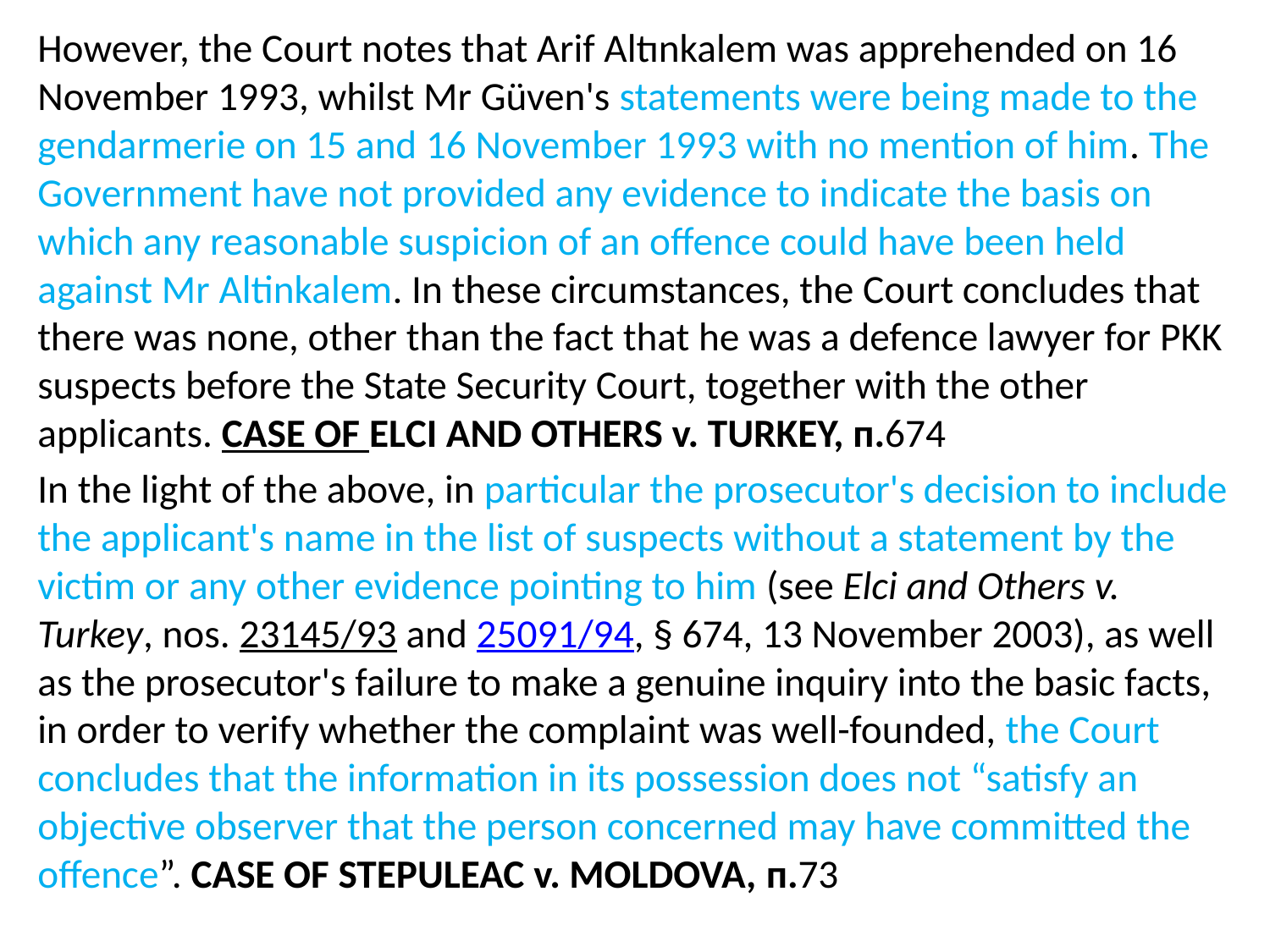

However, the Court notes that Arif Altınkalem was apprehended on 16 November 1993, whilst Mr Güven's statements were being made to the gendarmerie on 15 and 16 November 1993 with no mention of him. The Government have not provided any evidence to indicate the basis on which any reasonable suspicion of an offence could have been held against Mr Altinkalem. In these circumstances, the Court concludes that there was none, other than the fact that he was a defence lawyer for PKK suspects before the State Security Court, together with the other applicants. CASE OF ELCI AND OTHERS v. TURKEY, п.674
In the light of the above, in particular the prosecutor's decision to include the applicant's name in the list of suspects without a statement by the victim or any other evidence pointing to him (see Elci and Others v. Turkey, nos. 23145/93 and 25091/94, § 674, 13 November 2003), as well as the prosecutor's failure to make a genuine inquiry into the basic facts, in order to verify whether the complaint was well-founded, the Court concludes that the information in its possession does not “satisfy an objective observer that the person concerned may have committed the offence”. CASE OF STEPULEAC v. MOLDOVA, п.73